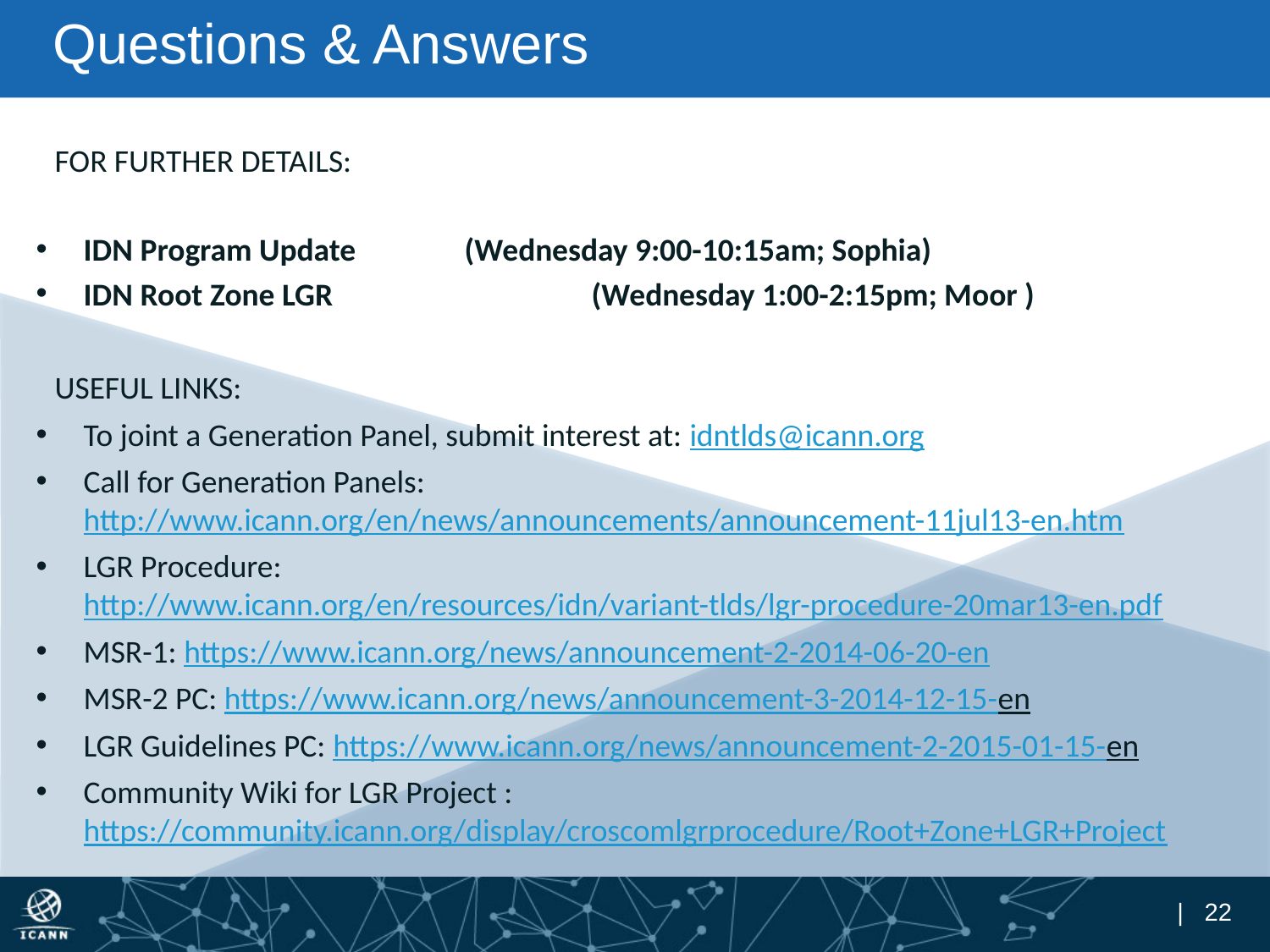

# Questions & Answers
FOR FURTHER DETAILS:

IDN Program Update 	(Wednesday 9:00-10:15am; Sophia)
IDN Root Zone LGR 		(Wednesday 1:00-2:15pm; Moor )

USEFUL LINKS:
To joint a Generation Panel, submit interest at: idntlds@icann.org
Call for Generation Panels: http://www.icann.org/en/news/announcements/announcement-11jul13-en.htm
LGR Procedure: http://www.icann.org/en/resources/idn/variant-tlds/lgr-procedure-20mar13-en.pdf
MSR-1: https://www.icann.org/news/announcement-2-2014-06-20-en
MSR-2 PC: https://www.icann.org/news/announcement-3-2014-12-15-en
LGR Guidelines PC: https://www.icann.org/news/announcement-2-2015-01-15-en
Community Wiki for LGR Project : https://community.icann.org/display/croscomlgrprocedure/Root+Zone+LGR+Project